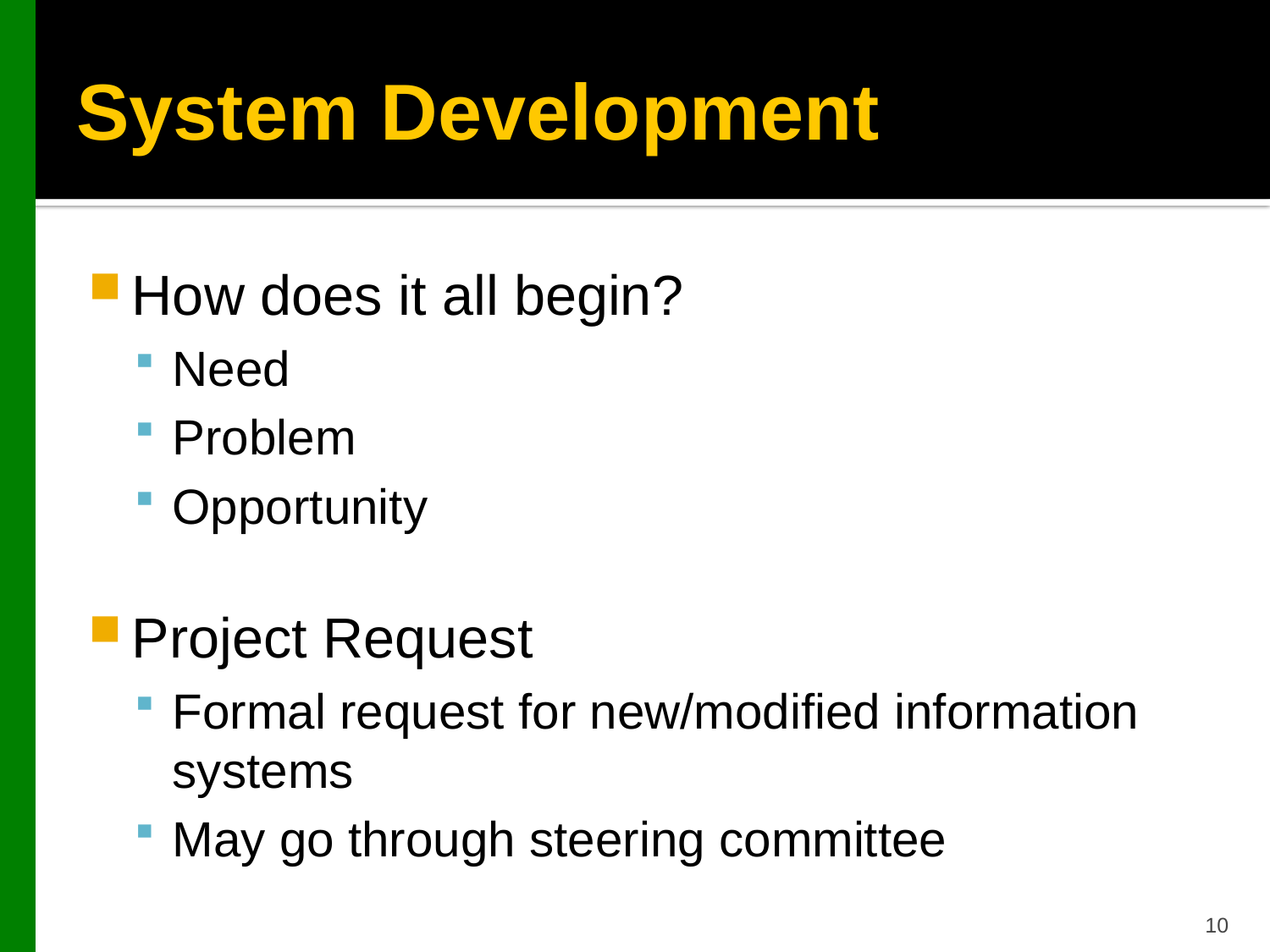

# System Development
How does it all begin?
Need
Problem
Opportunity

Project Request
Formal request for new/modified information systems
May go through steering committee
10